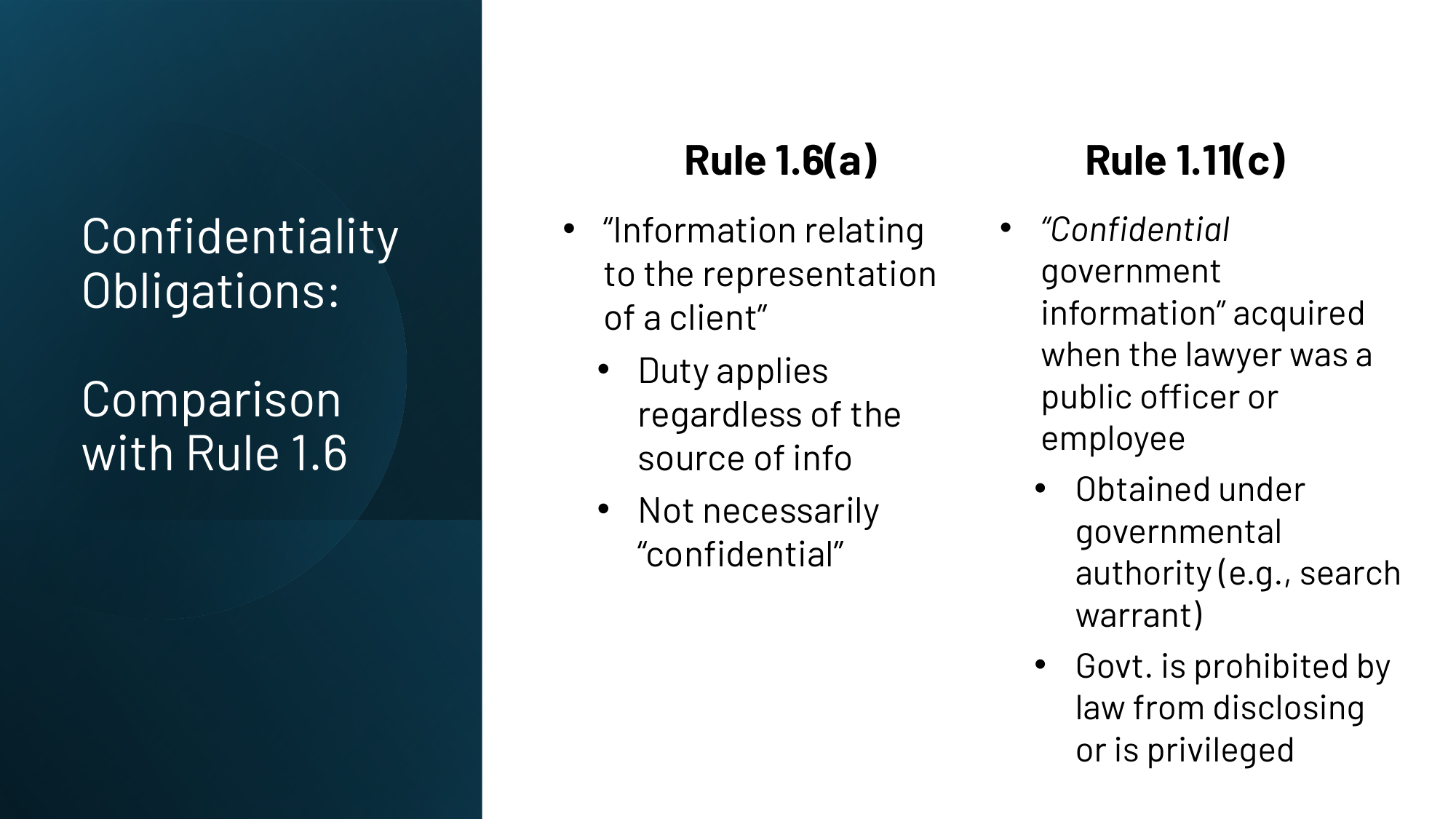

Rule 1.6(a)
Rule 1.11(c)

# Confidentiality Obligations: Comparison with Rule 1.6
“Information relating to the representation of a client”
Duty applies regardless of the source of info
Not necessarily “confidential”
“Confidential government information” acquired when the lawyer was a public officer or employee
Obtained under governmental authority (e.g., search warrant)
Govt. is prohibited by law from disclosing or is privileged